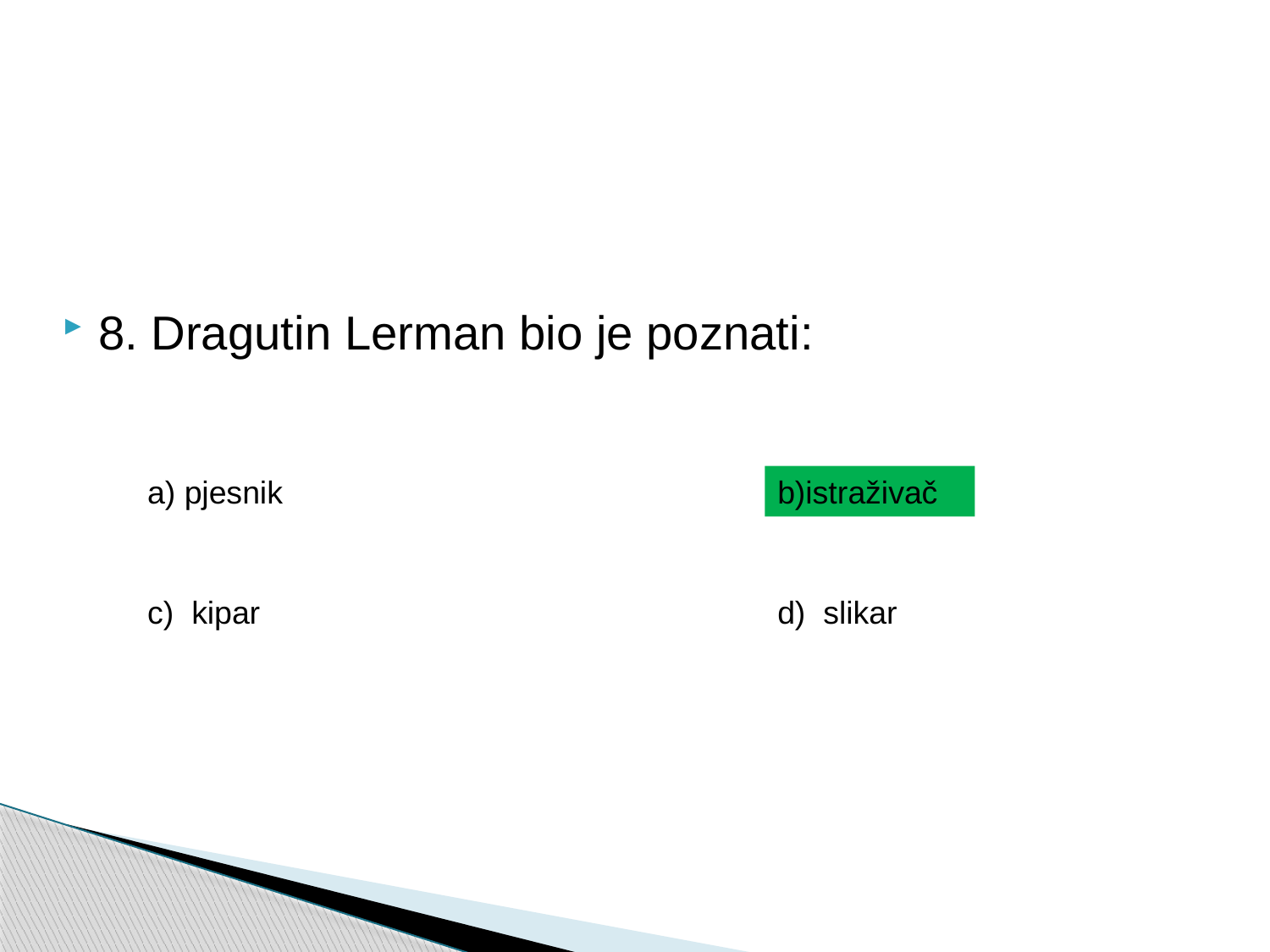

8. Dragutin Lerman bio je poznati:
a) pjesnik
b)istraživač
c)  kipar
d)  slikar